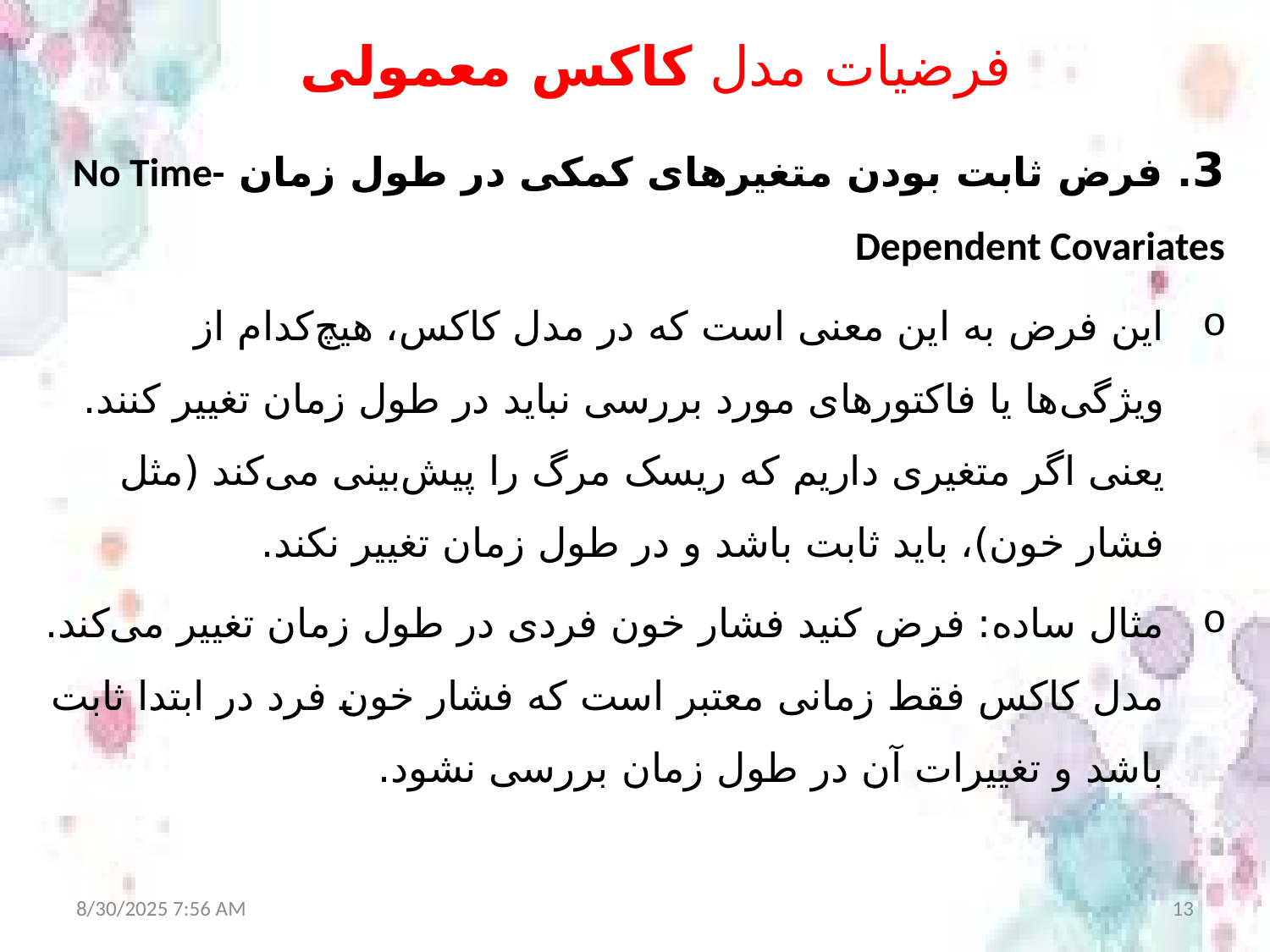

# فرضیات مدل کاکس معمولی
3. فرض ثابت بودن متغیرهای کمکی در طول زمان No Time-Dependent Covariates
این فرض به این معنی است که در مدل کاکس، هیچ‌کدام از ویژگی‌ها یا فاکتورهای مورد بررسی نباید در طول زمان تغییر کنند. یعنی اگر متغیری داریم که ریسک مرگ را پیش‌بینی می‌کند (مثل فشار خون)، باید ثابت باشد و در طول زمان تغییر نکند.
مثال ساده: فرض کنید فشار خون فردی در طول زمان تغییر می‌کند. مدل کاکس فقط زمانی معتبر است که فشار خون فرد در ابتدا ثابت باشد و تغییرات آن در طول زمان بررسی نشود.

8/30/2025 7:56 AM
13